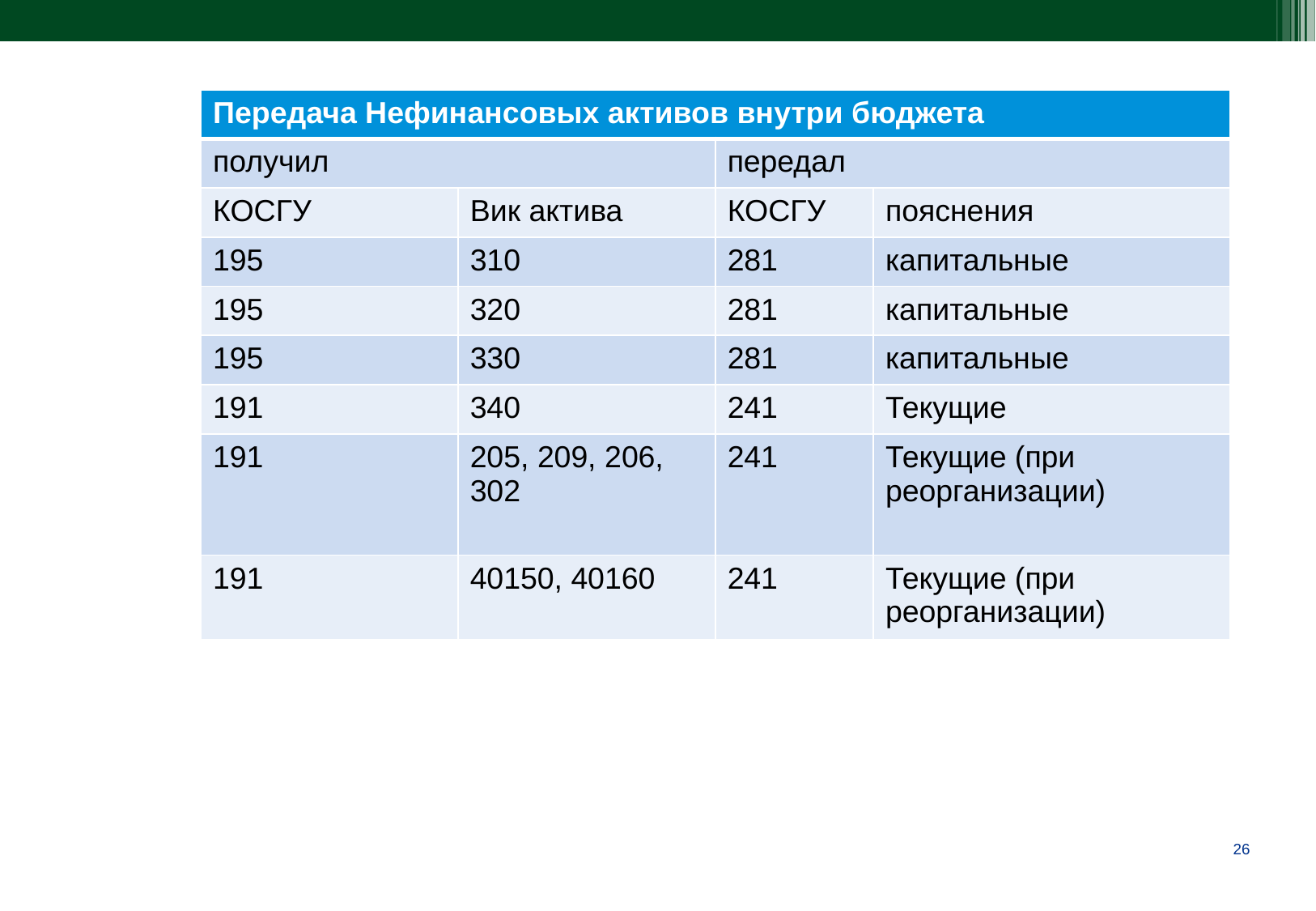

| Передача Нефинансовых активов внутри бюджета |  |  |  |
| --- | --- | --- | --- |
| получил |  | передал |  |
| КОСГУ | Вик актива | КОСГУ | пояснения |
| 195 | 310 | 281 | капитальные |
| 195 | 320 | 281 | капитальные |
| 195 | 330 | 281 | капитальные |
| 191 | 340 | 241 | Текущие |
| 191 | 205, 209, 206, 302 | 241 | Текущие (при реорганизации) |
| 191 | 40150, 40160 | 241 | Текущие (при реорганизации) |